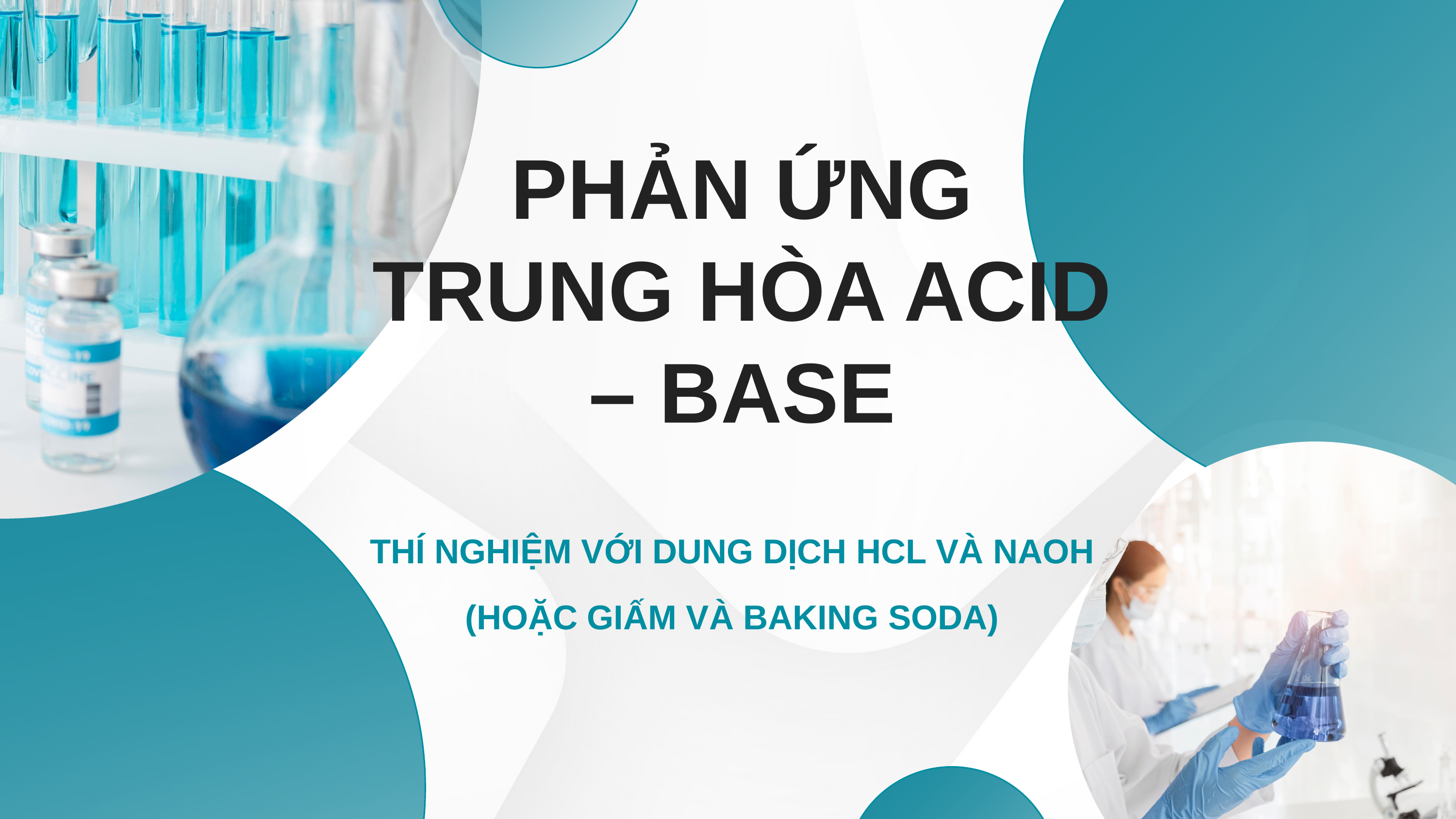

PHẢN ỨNG TRUNG HÒA ACID – BASE

THÍ NGHIỆM VỚI DUNG DỊCH HCL VÀ NAOH (HOẶC GIẤM VÀ BAKING SODA)